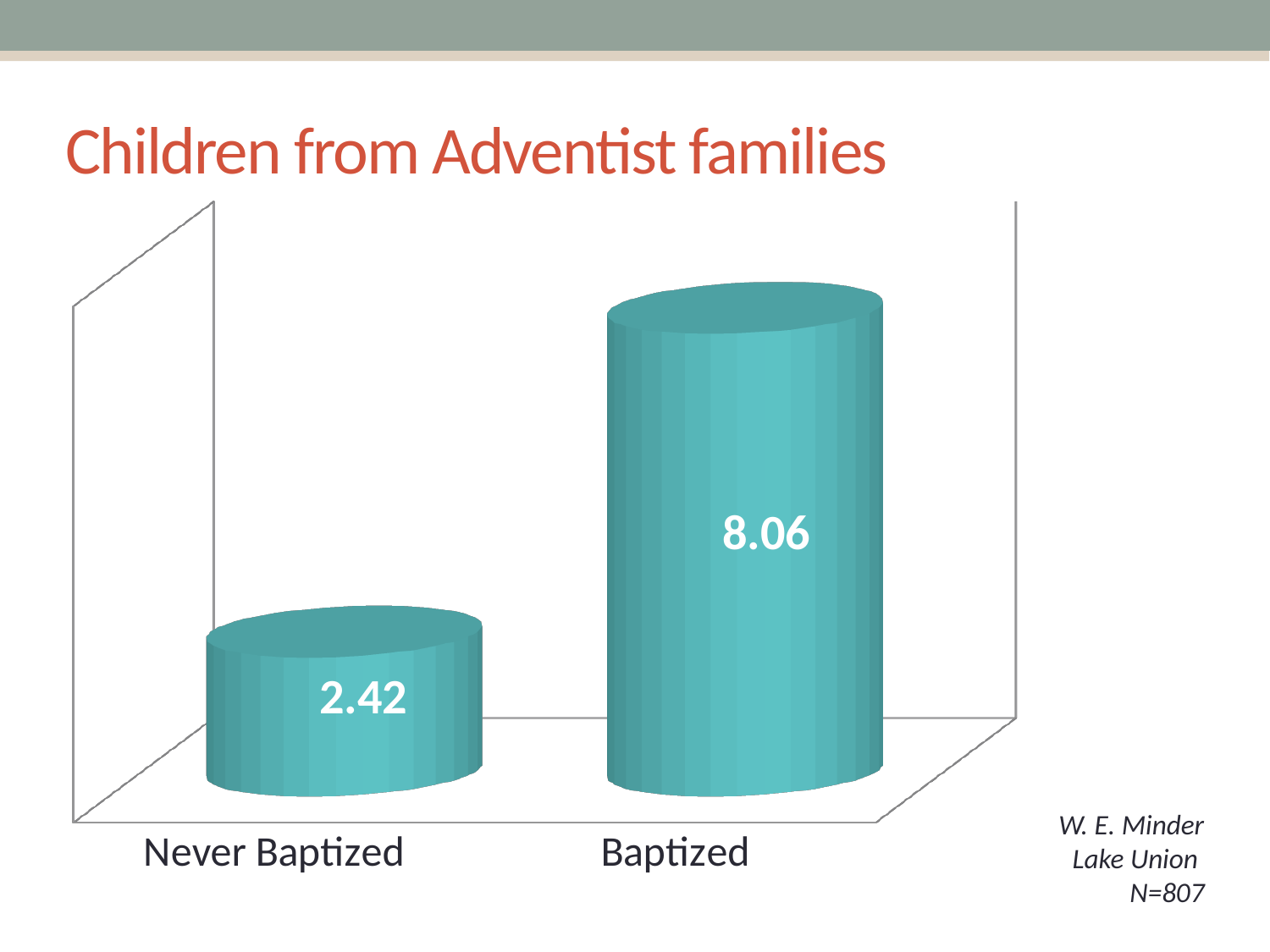

# Children from Adventist families

[unsupported chart]

W. E. Minder
Lake Union
N=807